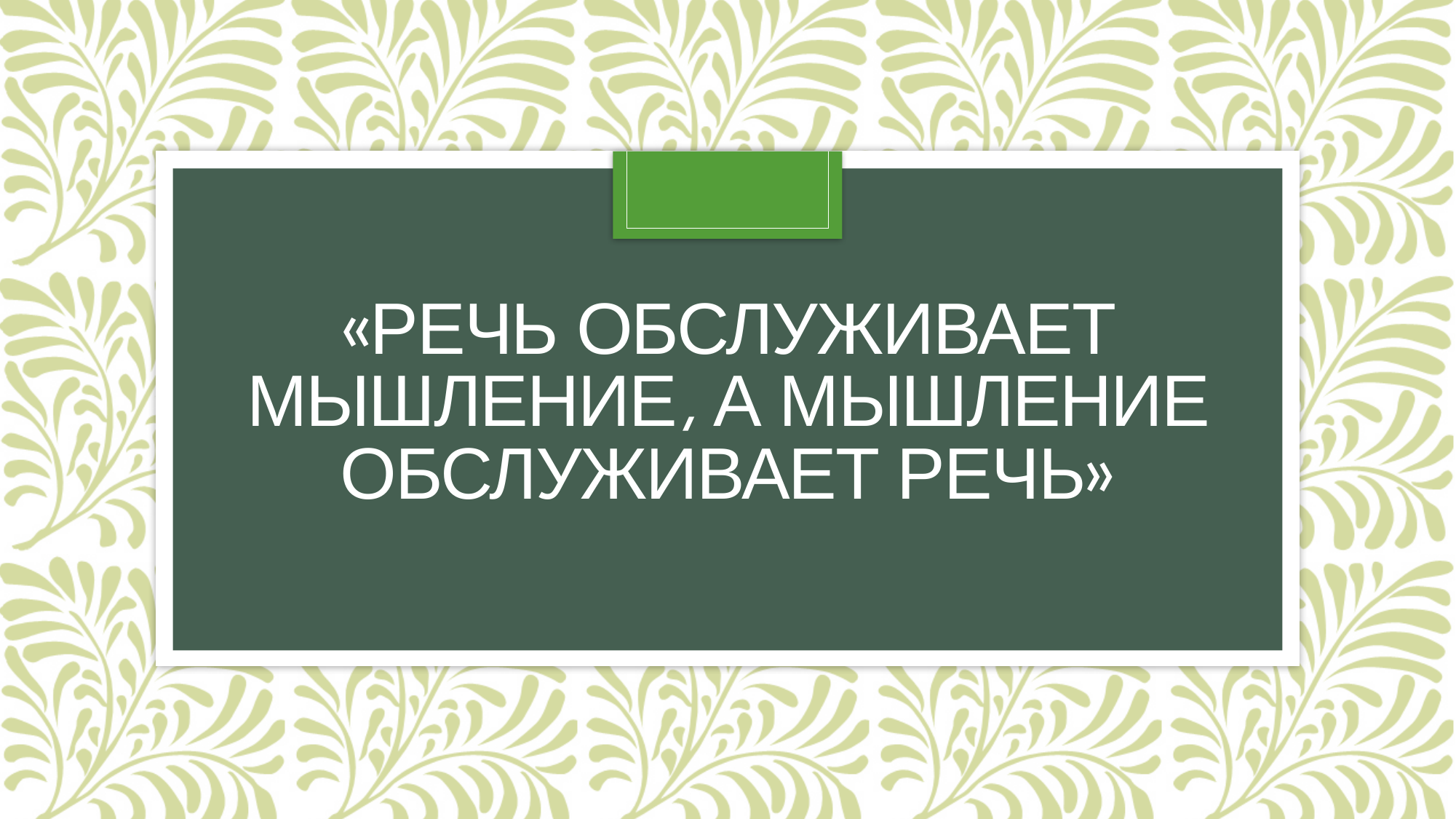

# «Речь обслуживает мышление, а мышление обслуживает речь»